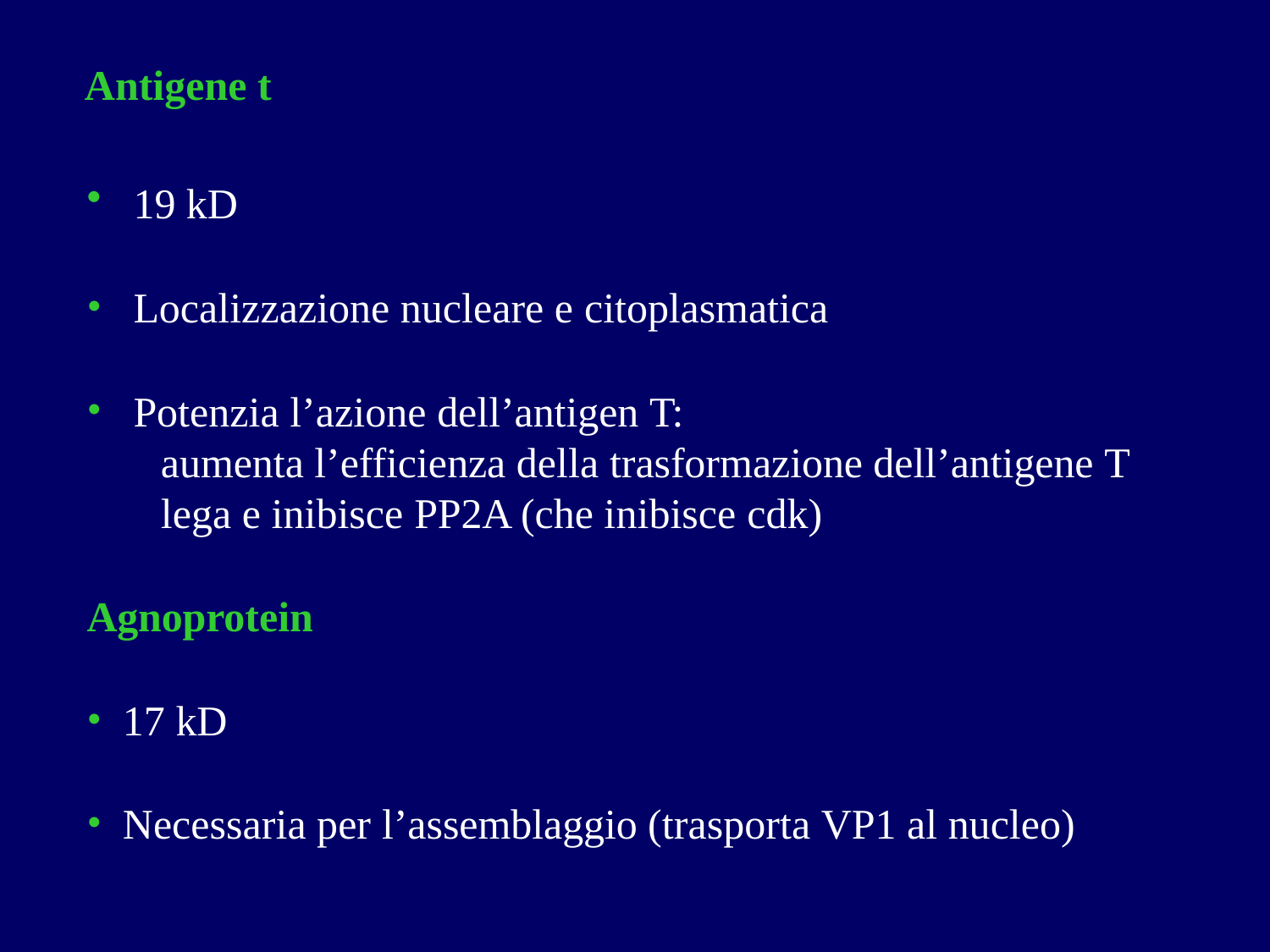

Antigene t

19 kD

Localizzazione nucleare e citoplasmatica

Potenzia l’azione dell’antigen T:
aumenta l’efficienza della trasformazione dell’antigene T
lega e inibisce PP2A (che inibisce cdk)

Agnoprotein

17 kD

Necessaria per l’assemblaggio (trasporta VP1 al nucleo)